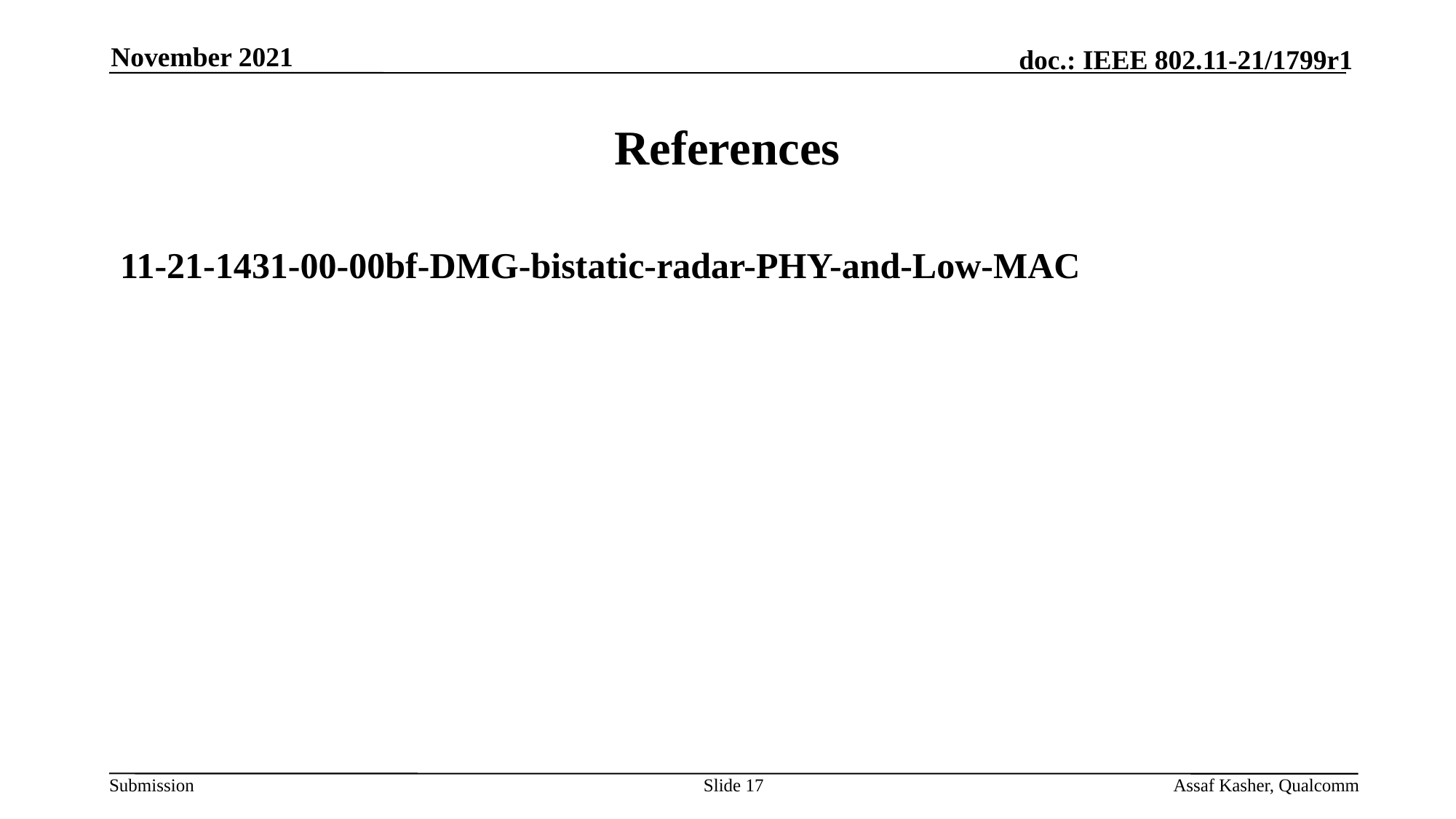

November 2021
# References
11-21-1431-00-00bf-DMG-bistatic-radar-PHY-and-Low-MAC
Slide 17
Assaf Kasher, Qualcomm